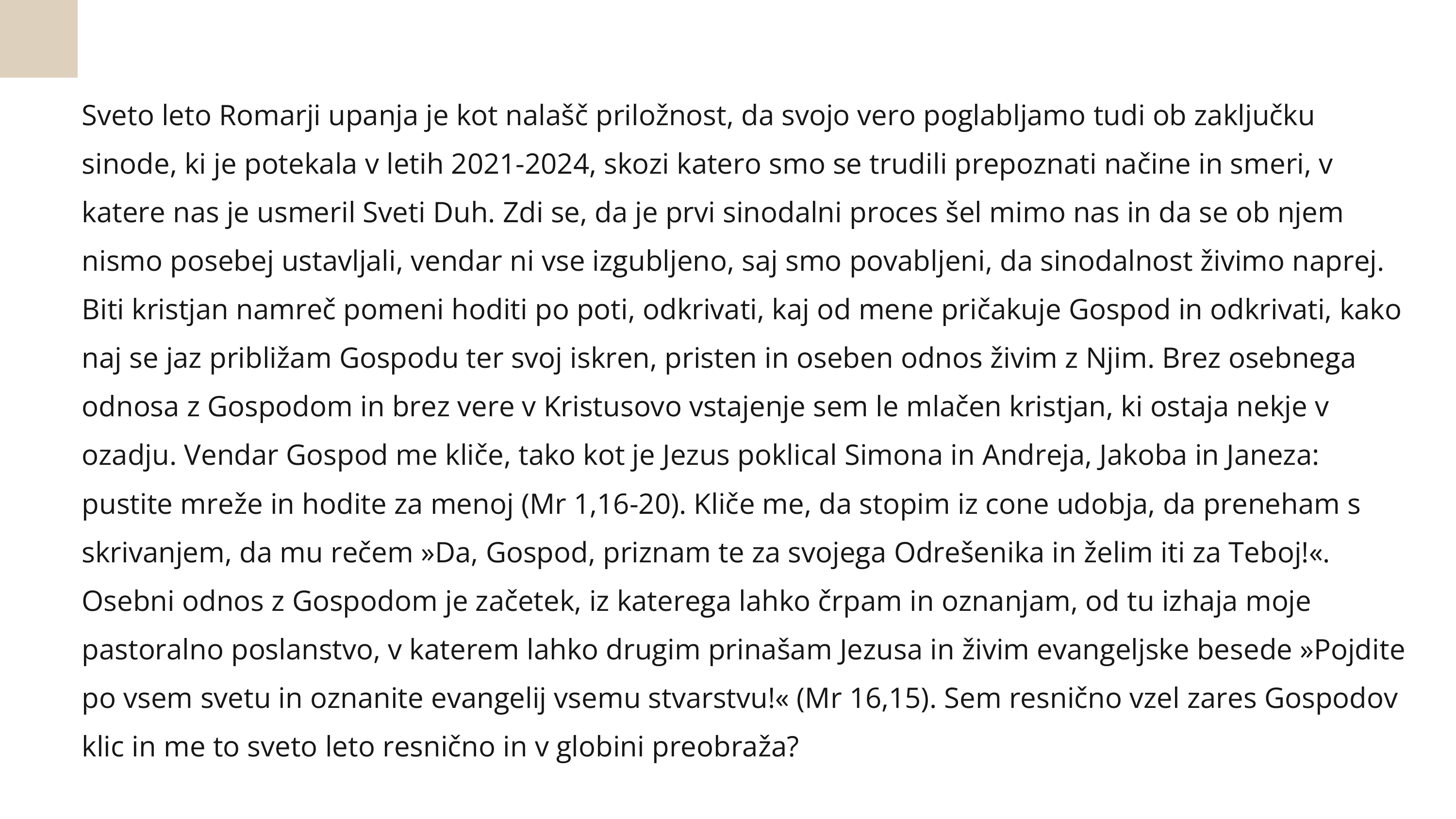

Sveto leto Romarji upanja je kot nalašč priložnost, da svojo vero poglabljamo tudi ob zaključku sinode, ki je potekala v letih 2021-2024, skozi katero smo se trudili prepoznati načine in smeri, v katere nas je usmeril Sveti Duh. Zdi se, da je prvi sinodalni proces šel mimo nas in da se ob njem nismo posebej ustavljali, vendar ni vse izgubljeno, saj smo povabljeni, da sinodalnost živimo naprej. Biti kristjan namreč pomeni hoditi po poti, odkrivati, kaj od mene pričakuje Gospod in odkrivati, kako naj se jaz približam Gospodu ter svoj iskren, pristen in oseben odnos živim z Njim. Brez osebnega odnosa z Gospodom in brez vere v Kristusovo vstajenje sem le mlačen kristjan, ki ostaja nekje v ozadju. Vendar Gospod me kliče, tako kot je Jezus poklical Simona in Andreja, Jakoba in Janeza: pustite mreže in hodite za menoj (Mr 1,16-20). Kliče me, da stopim iz cone udobja, da preneham s skrivanjem, da mu rečem »Da, Gospod, priznam te za svojega Odrešenika in želim iti za Teboj!«. Osebni odnos z Gospodom je začetek, iz katerega lahko črpam in oznanjam, od tu izhaja moje pastoralno poslanstvo, v katerem lahko drugim prinašam Jezusa in živim evangeljske besede »Pojdite po vsem svetu in oznanite evangelij vsemu stvarstvu!« (Mr 16,15). Sem resnično vzel zares Gospodov klic in me to sveto leto resnično in v globini preobraža?